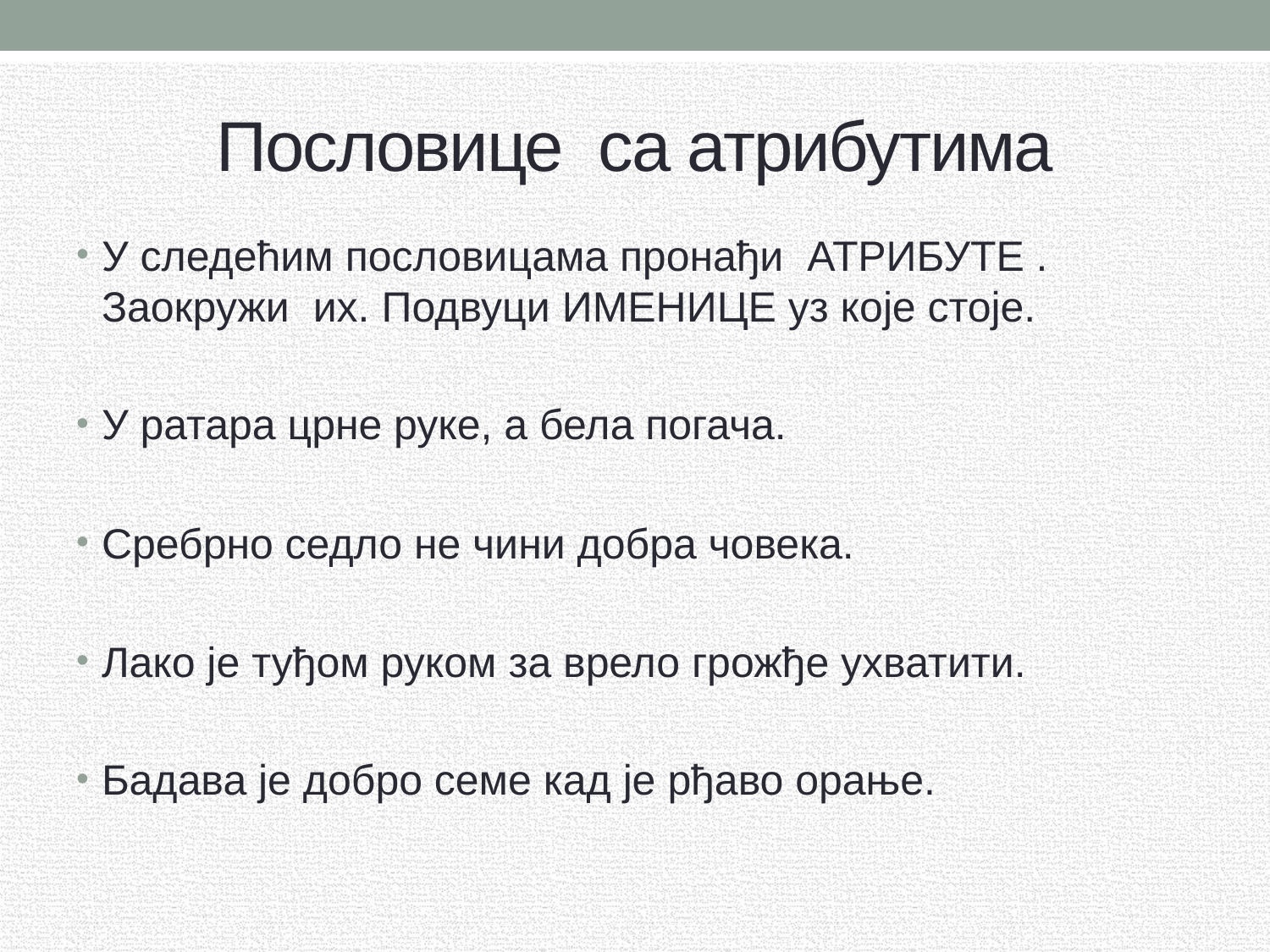

# Пословице  са атрибутима
У следећим пословицама пронађи  АТРИБУТЕ . Заокружи  их. Подвуци ИМЕНИЦЕ уз које стоје.

У ратара црне руке, а бела погача.

Сребрно седло не чини добра човека.

Лако је туђом руком за врело грожђе ухватити.

Бадава је добро семе кад је рђаво орање.